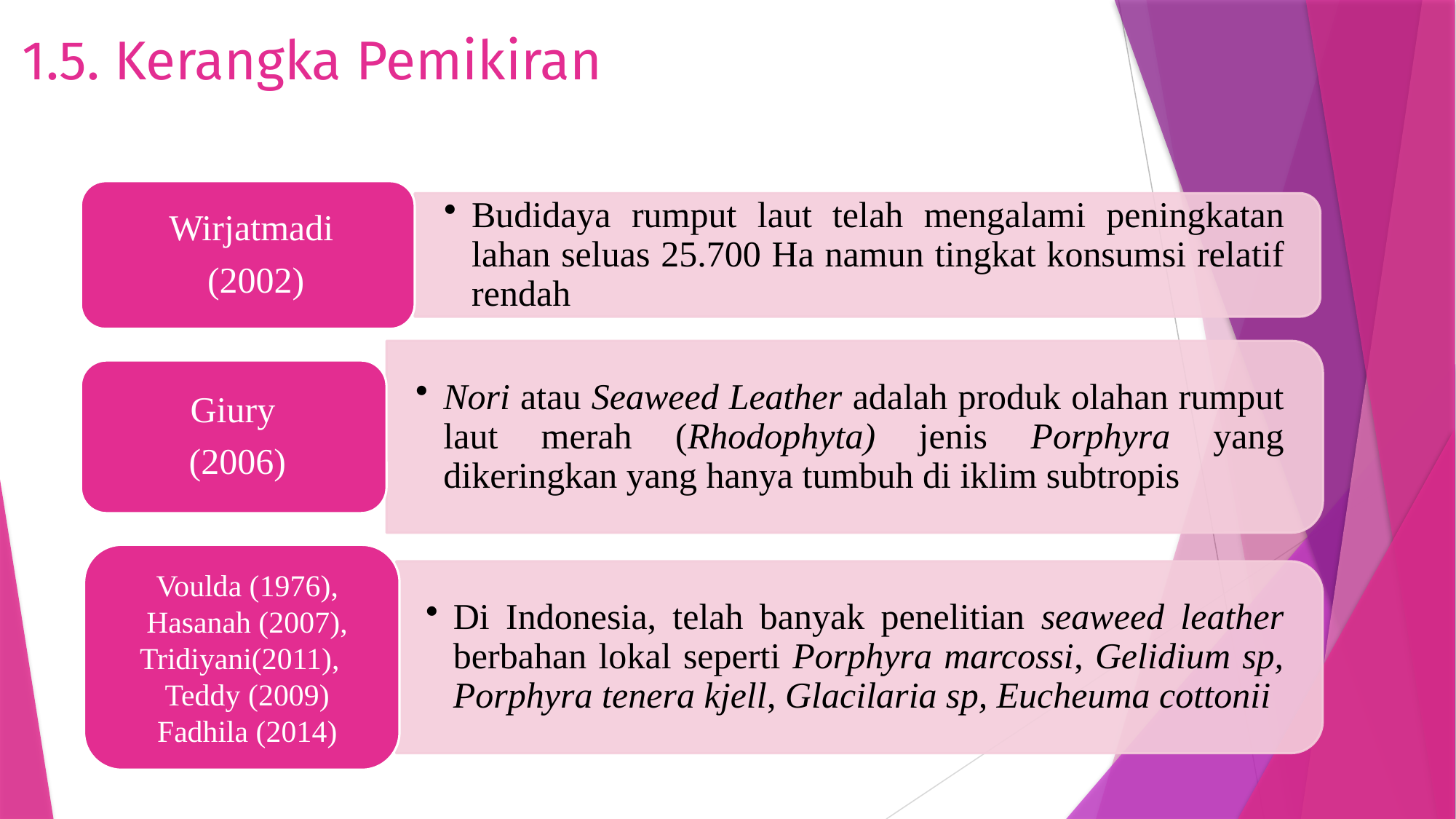

# 1.5. Kerangka Pemikiran
Budidaya rumput laut telah mengalami peningkatan lahan seluas 25.700 Ha namun tingkat konsumsi relatif rendah
Wirjatmadi
 (2002)
Nori atau Seaweed Leather adalah produk olahan rumput laut merah (Rhodophyta) jenis Porphyra yang dikeringkan yang hanya tumbuh di iklim subtropis
Giury
(2006)
Di Indonesia, telah banyak penelitian seaweed leather berbahan lokal seperti Porphyra marcossi, Gelidium sp, Porphyra tenera kjell, Glacilaria sp, Eucheuma cottonii
Voulda (1976),
Hasanah (2007), Tridiyani(2011),
Teddy (2009)
Fadhila (2014)